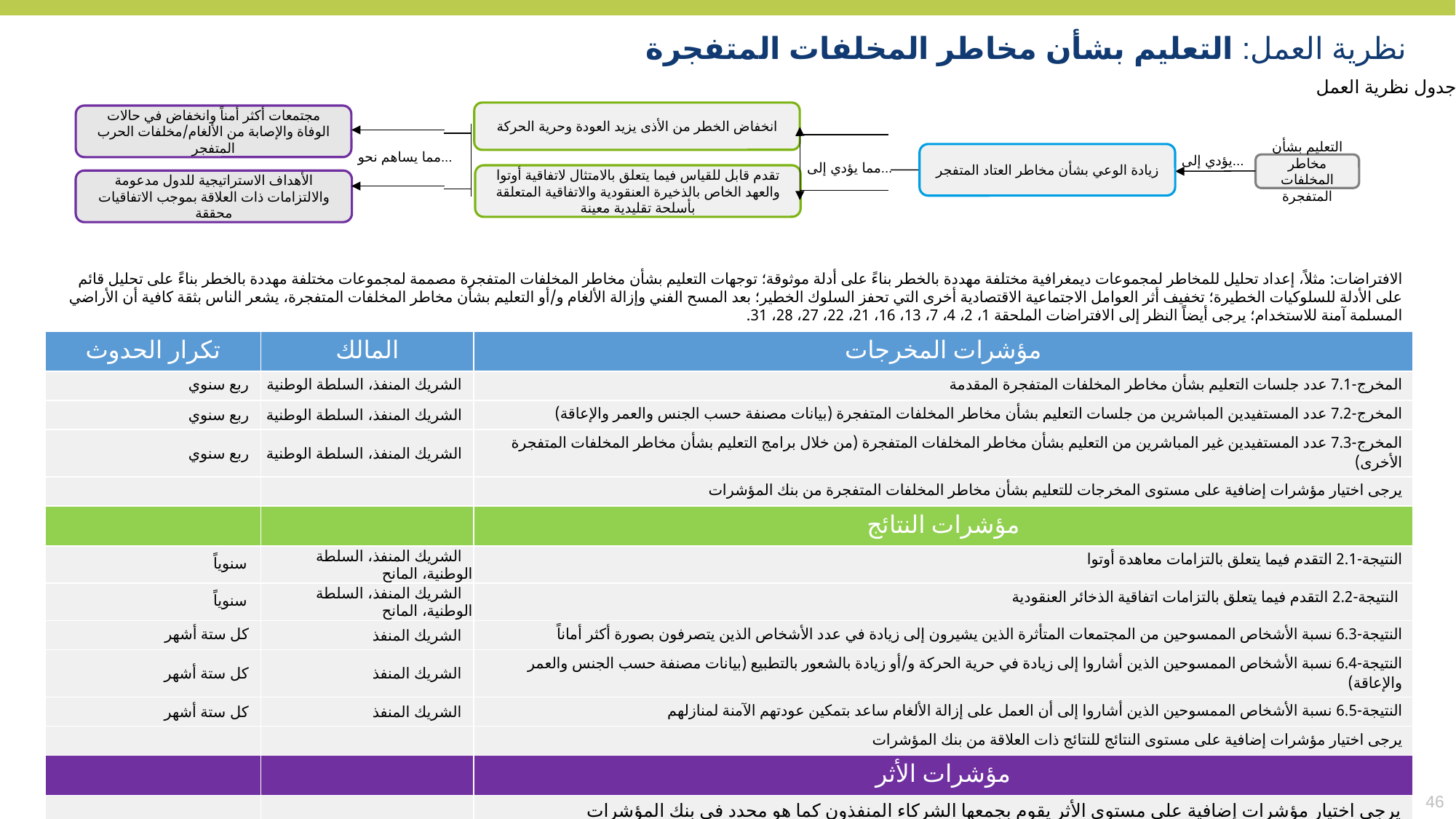

نظرية العمل: التعليم بشأن مخاطر المخلفات المتفجرة
جدول نظرية العمل
انخفاض الخطر من الأذى يزيد العودة وحرية الحركة
مجتمعات أكثر أمناً وانخفاض في حالات الوفاة والإصابة من الألغام/مخلفات الحرب المتفجر
مما يساهم نحو...
زيادة الوعي بشأن مخاطر العتاد المتفجر
يؤدي إلى...
التعليم بشأن مخاطر المخلفات المتفجرة
مما يؤدي إلى...
تقدم قابل للقياس فيما يتعلق بالامتثال لاتفاقية أوتوا والعهد الخاص بالذخيرة العنقودية والاتفاقية المتعلقة بأسلحة تقليدية معينة
الأهداف الاستراتيجية للدول مدعومة والالتزامات ذات العلاقة بموجب الاتفاقيات محققة
الافتراضات: مثلاً، إعداد تحليل للمخاطر لمجموعات ديمغرافية مختلفة مهددة بالخطر بناءً على أدلة موثوقة؛ توجهات التعليم بشأن مخاطر المخلفات المتفجرة مصممة لمجموعات مختلفة مهددة بالخطر بناءً على تحليل قائم على الأدلة للسلوكيات الخطيرة؛ تخفيف أثر العوامل الاجتماعية الاقتصادية أخرى التي تحفز السلوك الخطير؛ بعد المسح الفني وإزالة الألغام و/أو التعليم بشأن مخاطر المخلفات المتفجرة، يشعر الناس بثقة كافية أن الأراضي المسلمة آمنة للاستخدام؛ يرجى أيضاً النظر إلى الافتراضات الملحقة 1، 2، 4، 7، 13، 16، 21، 22، 27، 28، 31.
| تكرار الحدوث | المالك | مؤشرات المخرجات |
| --- | --- | --- |
| ربع سنوي | الشريك المنفذ، السلطة الوطنية | المخرج-7.1 عدد جلسات التعليم بشأن مخاطر المخلفات المتفجرة المقدمة |
| ربع سنوي | الشريك المنفذ، السلطة الوطنية | المخرج-7.2 عدد المستفيدين المباشرين من جلسات التعليم بشأن مخاطر المخلفات المتفجرة (بيانات مصنفة حسب الجنس والعمر والإعاقة) |
| ربع سنوي | الشريك المنفذ، السلطة الوطنية | المخرج-7.3 عدد المستفيدين غير المباشرين من التعليم بشأن مخاطر المخلفات المتفجرة (من خلال برامج التعليم بشأن مخاطر المخلفات المتفجرة الأخرى) |
|  |  | يرجى اختيار مؤشرات إضافية على مستوى المخرجات للتعليم بشأن مخاطر المخلفات المتفجرة من بنك المؤشرات |
|  |  | مؤشرات النتائج |
| سنوياً | الشريك المنفذ، السلطة الوطنية، المانح | النتيجة-2.1 التقدم فيما يتعلق بالتزامات معاهدة أوتوا |
| سنوياً | الشريك المنفذ، السلطة الوطنية، المانح | النتيجة-2.2 التقدم فيما يتعلق بالتزامات اتفاقية الذخائر العنقودية |
| كل ستة أشهر | الشريك المنفذ | النتيجة-6.3 نسبة الأشخاص الممسوحين من المجتمعات المتأثرة الذين يشيرون إلى زيادة في عدد الأشخاص الذين يتصرفون بصورة أكثر أماناً |
| كل ستة أشهر | الشريك المنفذ | النتيجة-6.4 نسبة الأشخاص الممسوحين الذين أشاروا إلى زيادة في حرية الحركة و/أو زيادة بالشعور بالتطبيع (بيانات مصنفة حسب الجنس والعمر والإعاقة) |
| كل ستة أشهر | الشريك المنفذ | النتيجة-6.5 نسبة الأشخاص الممسوحين الذين أشاروا إلى أن العمل على إزالة الألغام ساعد بتمكين عودتهم الآمنة لمنازلهم |
|  |  | يرجى اختيار مؤشرات إضافية على مستوى النتائج للنتائج ذات العلاقة من بنك المؤشرات |
|  |  | مؤشرات الأثر |
|  |  | يرجى اختيار مؤشرات إضافية على مستوى الأثر يقوم بجمعها الشركاء المنفذون كما هو محدد في بنك المؤشرات |
46